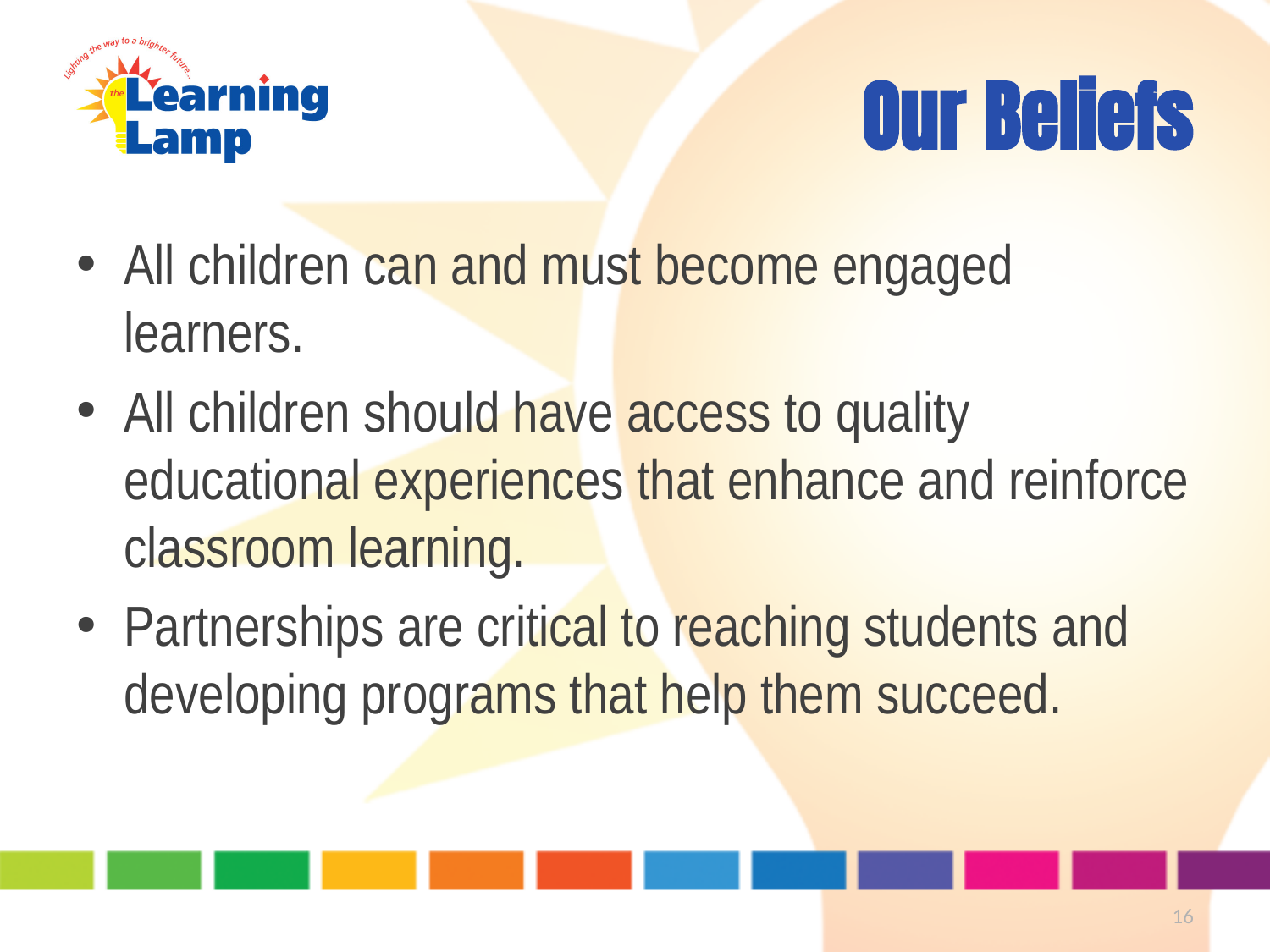

# Our Beliefs
All children can and must become engaged learners.
All children should have access to quality educational experiences that enhance and reinforce classroom learning.
Partnerships are critical to reaching students and developing programs that help them succeed.

16